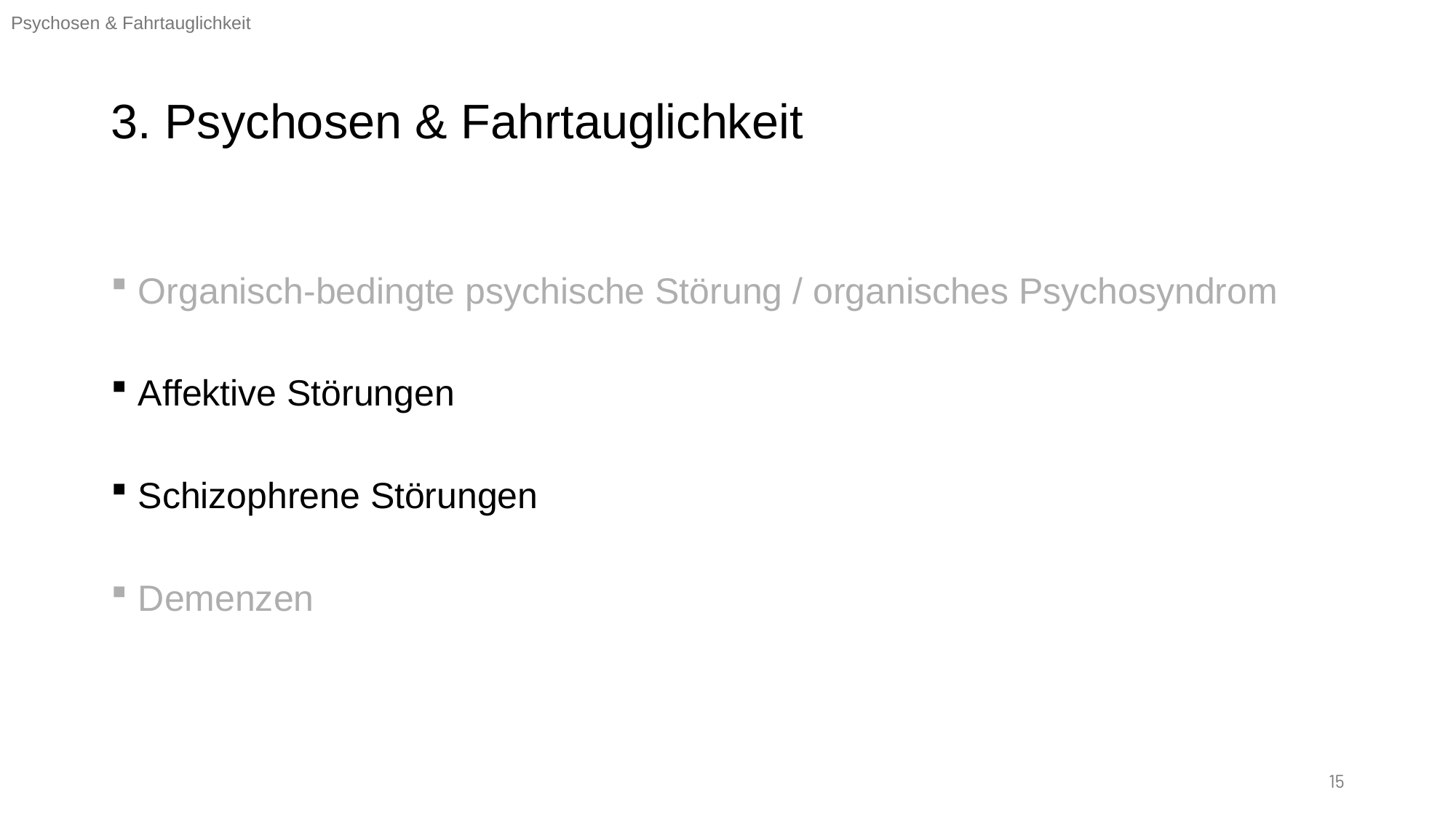

Psychosen & Fahrtauglichkeit
# 3. Psychosen & Fahrtauglichkeit
Organisch-bedingte psychische Störung / organisches Psychosyndrom
Affektive Störungen
Schizophrene Störungen
Demenzen

15